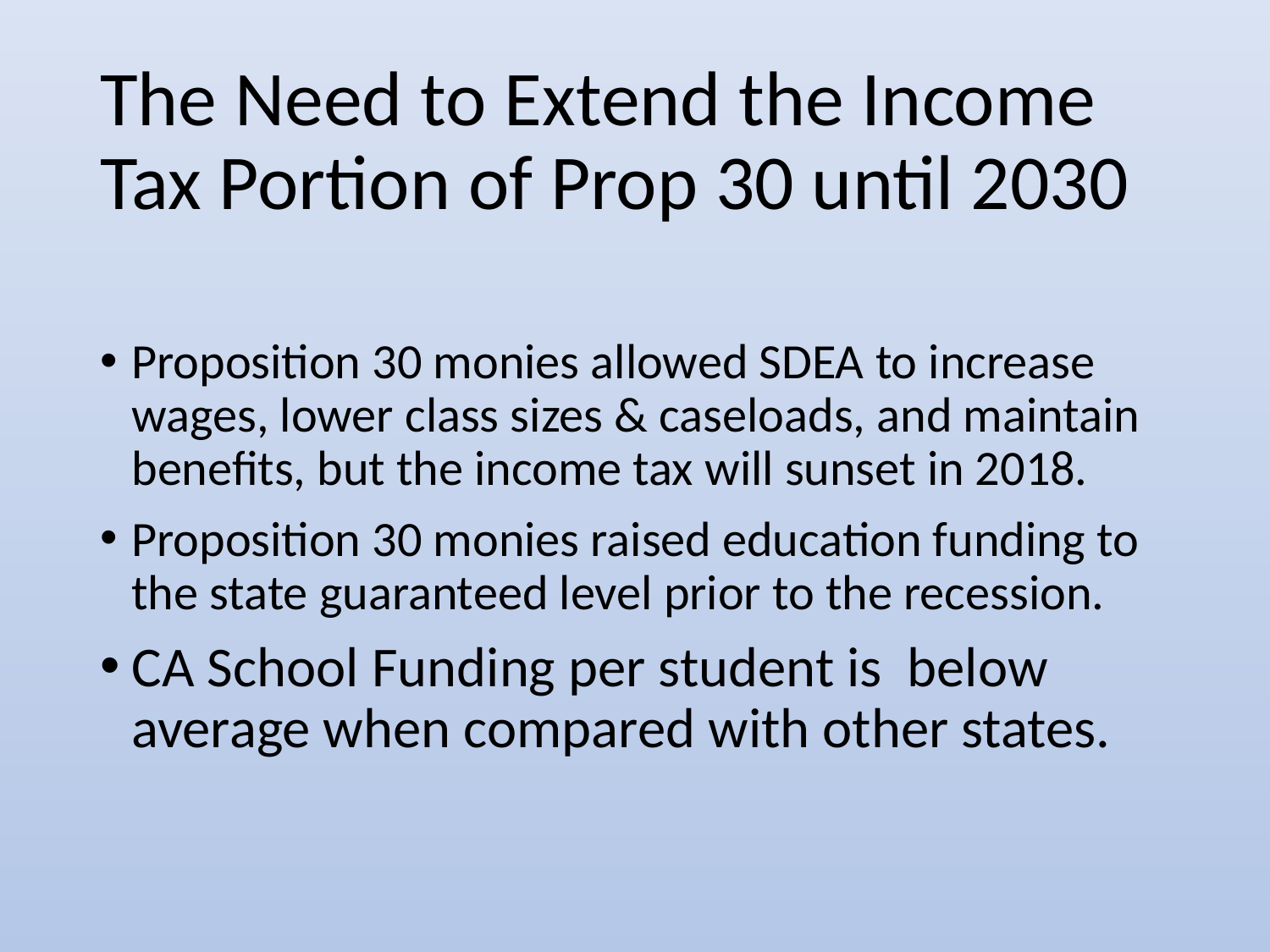

# The Need to Extend the Income Tax Portion of Prop 30 until 2030

Proposition 30 monies allowed SDEA to increase wages, lower class sizes & caseloads, and maintain benefits, but the income tax will sunset in 2018.
Proposition 30 monies raised education funding to the state guaranteed level prior to the recession.
CA School Funding per student is  below average when compared with other states.